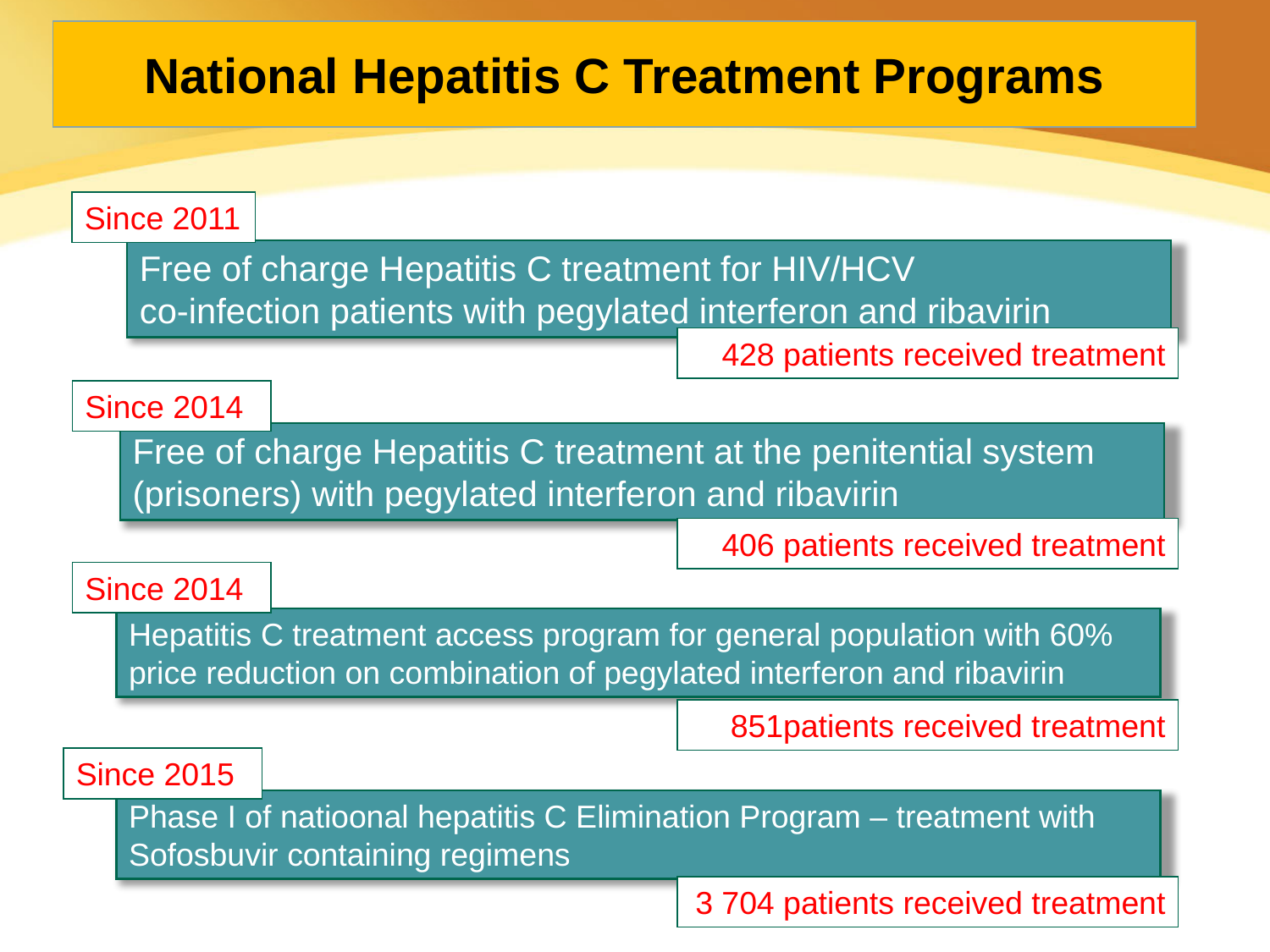

# National Hepatitis C Treatment Programs
Since 2011
Free of charge Hepatitis C treatment for HIV/HCV
co-infection patients with pegylated interferon and ribavirin
428 patients received treatment
Since 2014
Free of charge Hepatitis C treatment at the penitential system (prisoners) with pegylated interferon and ribavirin
406 patients received treatment
Since 2014
Hepatitis C treatment access program for general population with 60% price reduction on combination of pegylated interferon and ribavirin
851patients received treatment
Since 2015
Phase I of natioonal hepatitis C Elimination Program – treatment with Sofosbuvir containing regimens
3 704 patients received treatment